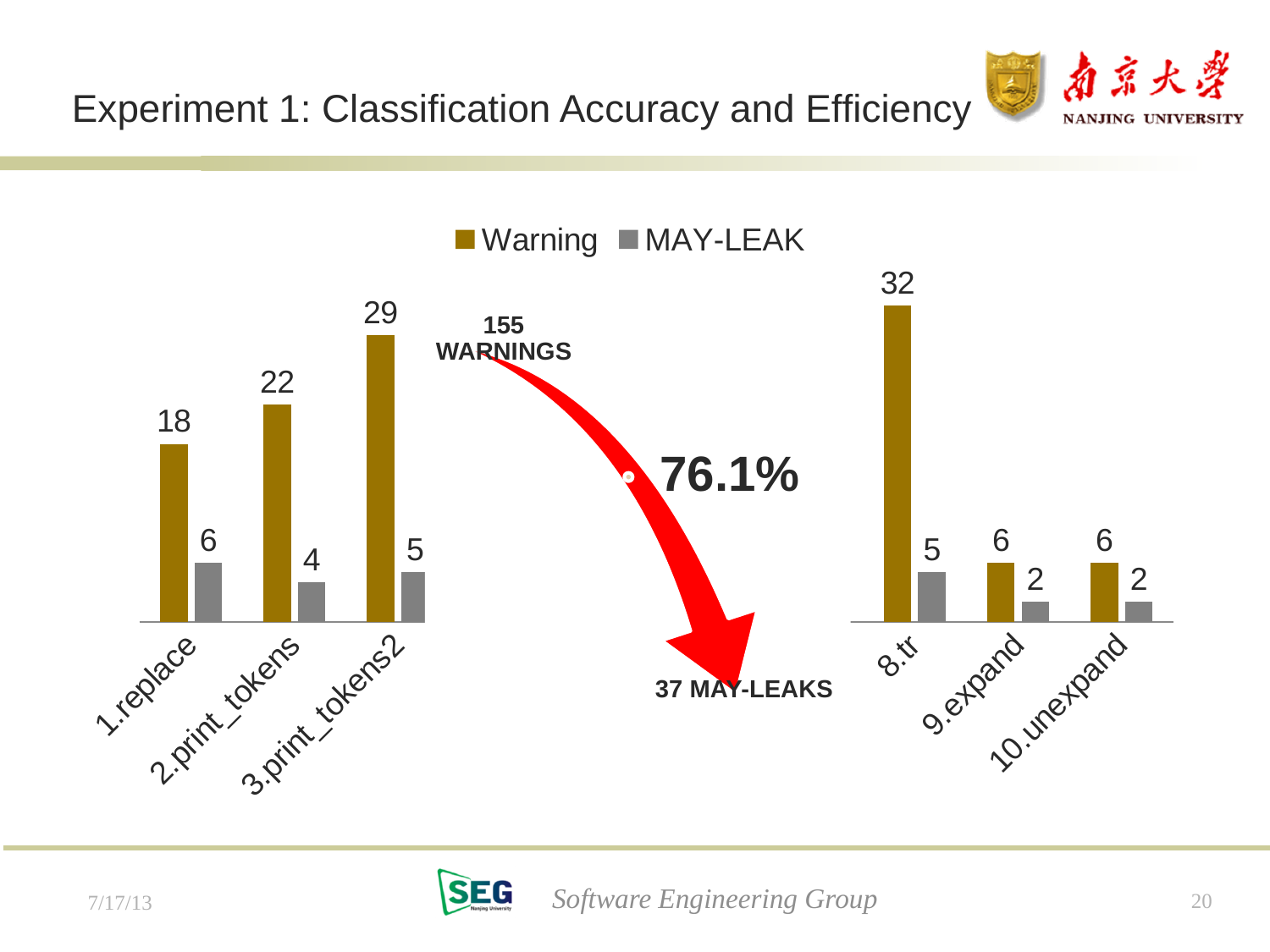

Experiment 1: Classiﬁcation Accuracy and Efﬁciency

### Chart

| Category | Warning | MAY-LEAK |
|---|---|---|
| 1.replace | 18.0 | 6.0 |
| 2.print_tokens | 22.0 | 4.0 |
| 3.print_tokens2 | 29.0 | 5.0 |
| 4.tcas | 8.0 | 2.0 |
| 5.wc | 8.0 | 2.0 |
| 6.cat | 8.0 | 3.0 |
| 7.head | 18.0 | 6.0 |
| 8.tr | 32.0 | 5.0 |
| 9.expand | 6.0 | 2.0 |
| 10.unexpand | 6.0 | 2.0 |
155 warnings
76.1%
37 may-leaks
Software Engineering Group
20
7/17/13